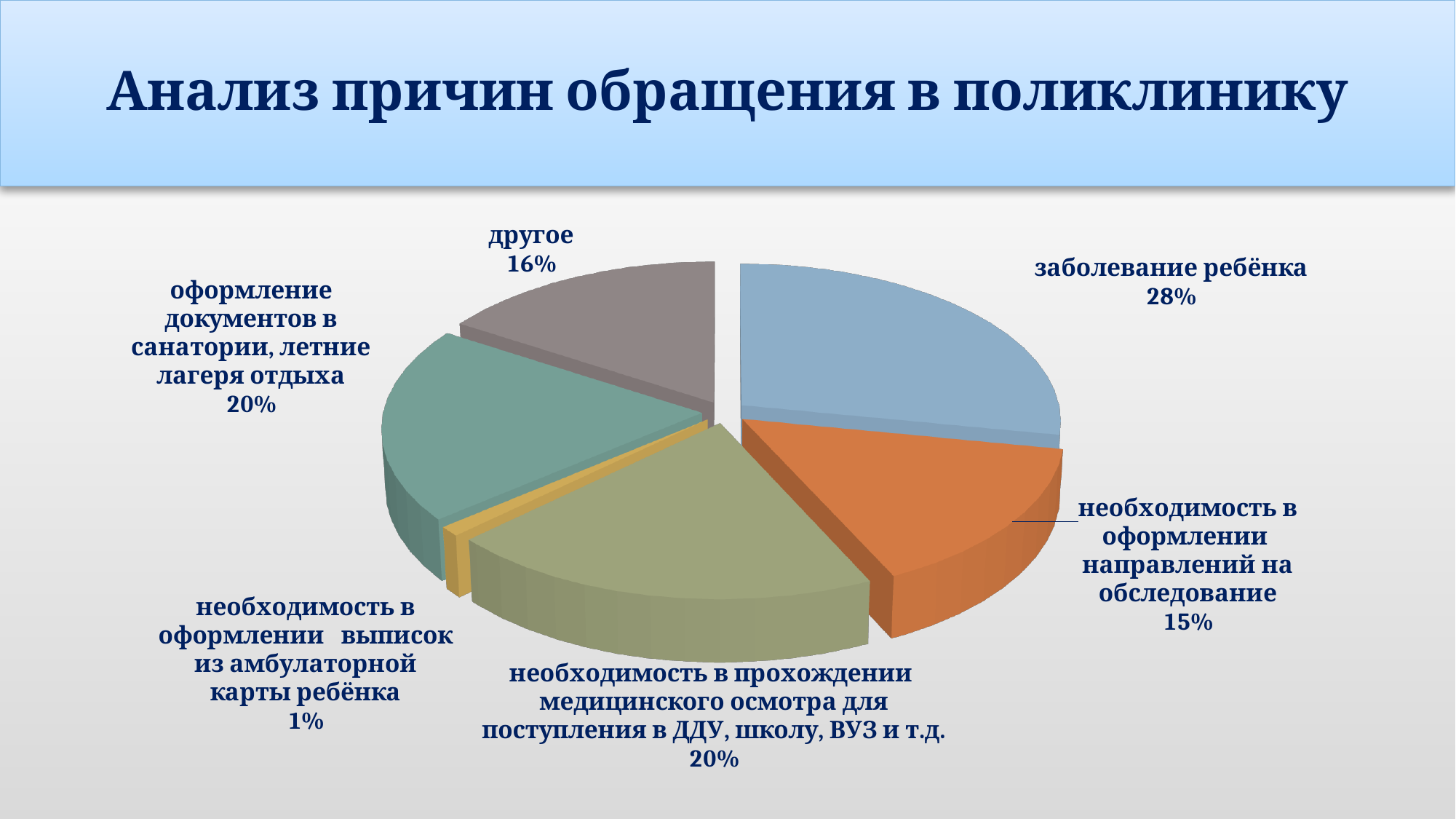

# Анализ причин обращения в поликлинику

[unsupported chart]